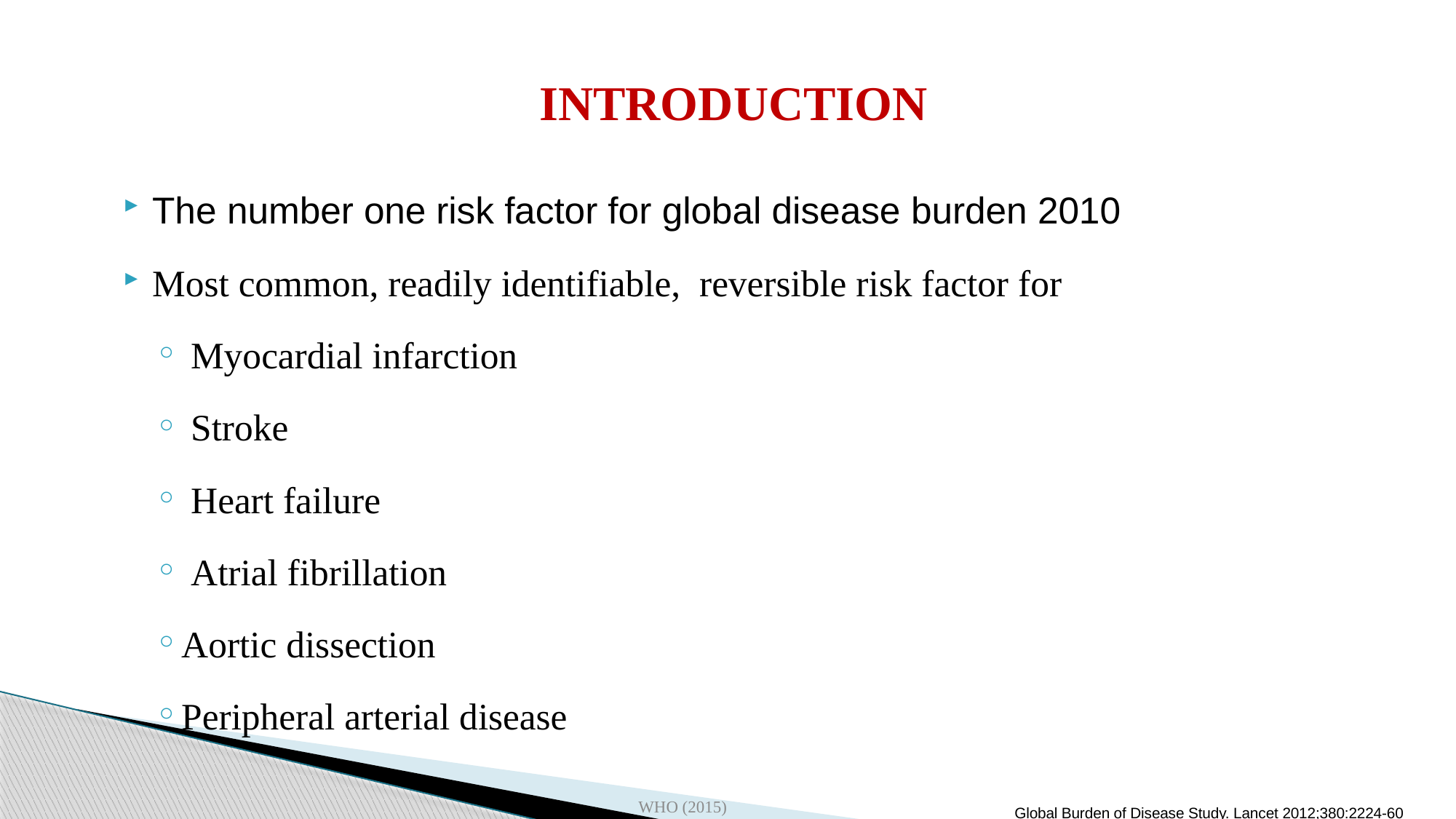

# INTRODUCTION
The number one risk factor for global disease burden 2010
Most common, readily identifiable,  reversible risk factor for
 Myocardial infarction
 Stroke
 Heart failure
 Atrial fibrillation
Aortic dissection
Peripheral arterial disease

Global Burden of Disease Study. Lancet 2012;380:2224-60

WHO (2015)